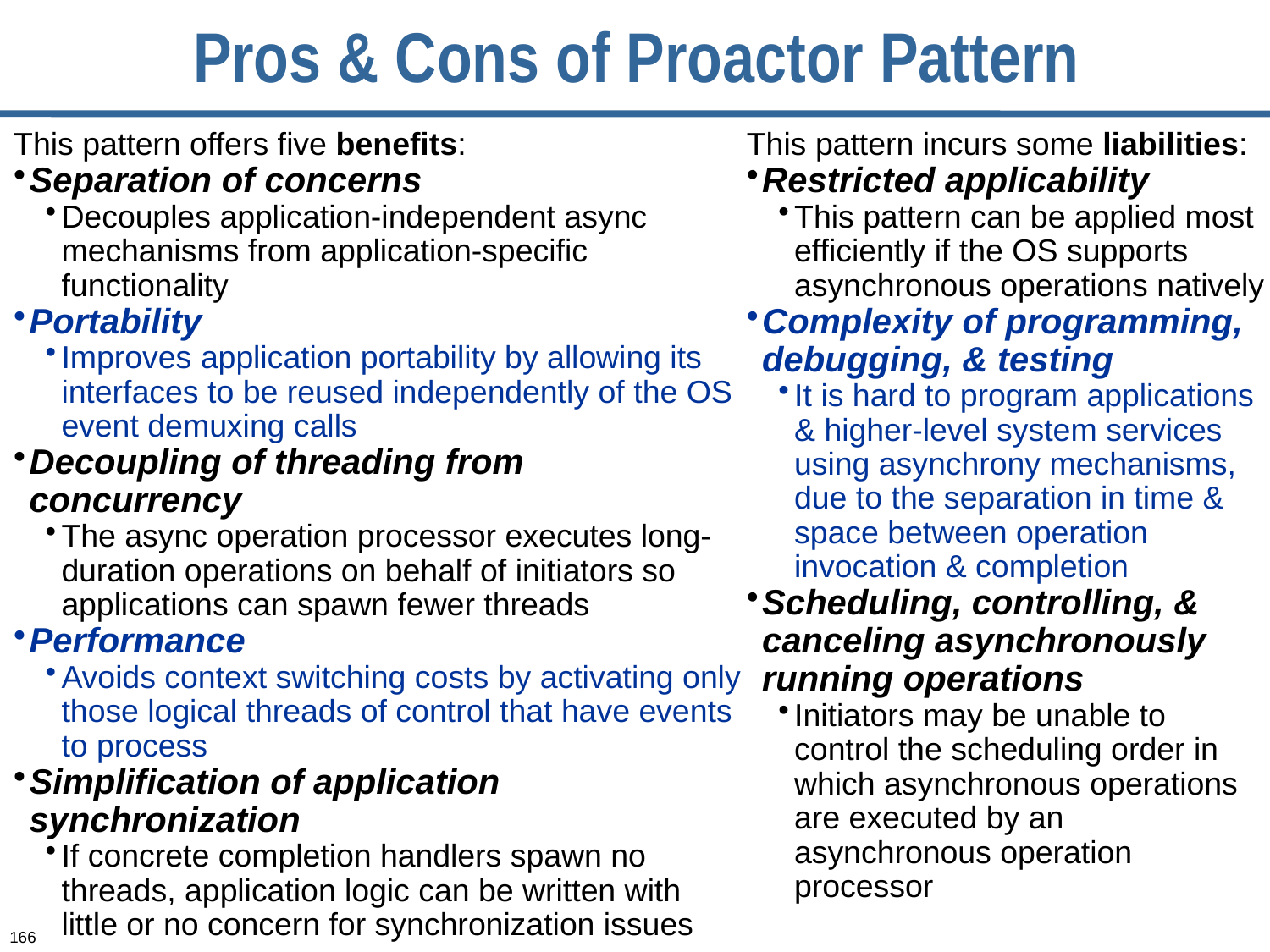

# Pros & Cons of Proactor Pattern
This pattern offers five benefits:
Separation of concerns
Decouples application-independent async mechanisms from application-specific functionality
Portability
Improves application portability by allowing its interfaces to be reused independently of the OS event demuxing calls
Decoupling of threading from concurrency
The async operation processor executes long-duration operations on behalf of initiators so applications can spawn fewer threads
Performance
Avoids context switching costs by activating only those logical threads of control that have events to process
Simplification of application synchronization
If concrete completion handlers spawn no threads, application logic can be written with little or no concern for synchronization issues
This pattern incurs some liabilities:
Restricted applicability
This pattern can be applied most efficiently if the OS supports asynchronous operations natively
Complexity of programming, debugging, & testing
It is hard to program applications & higher-level system services using asynchrony mechanisms, due to the separation in time & space between operation invocation & completion
Scheduling, controlling, & canceling asynchronously running operations
Initiators may be unable to control the scheduling order in which asynchronous operations are executed by an asynchronous operation processor
166